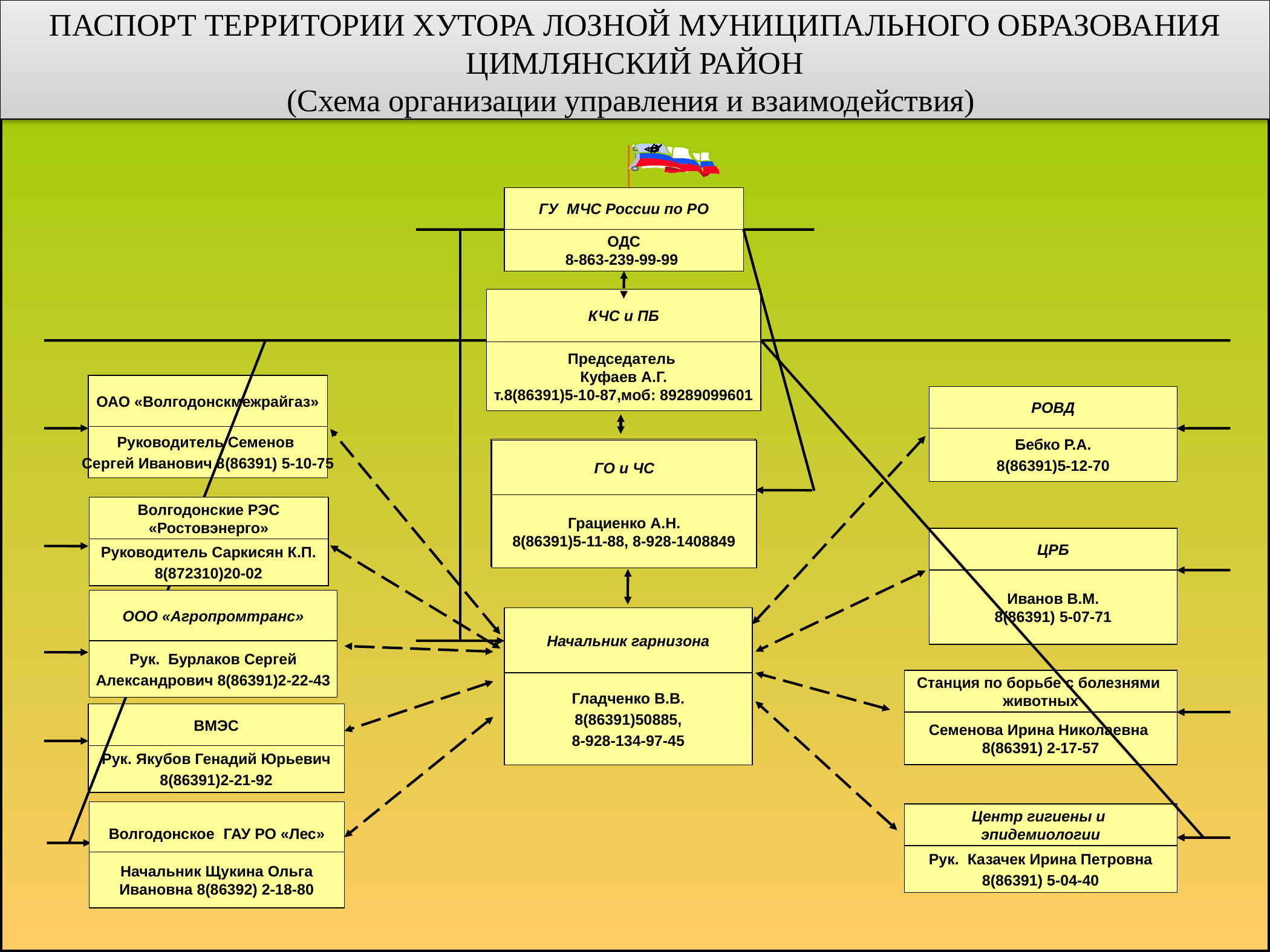

ПАСПОРТ ТЕРРИТОРИИ ХУТОРА ЛОЗНОЙ МУНИЦИПАЛЬНОГО ОБРАЗОВАНИЯ
ЦИМЛЯНСКИЙ РАЙОН
(Схема организации управления и взаимодействия)

ГУ  МЧС России по РО

ОДС
8-863-239-99-99

КЧС и ПБ
Председатель
Куфаев А.Г.
т.8(86391)5-10-87,моб: 89289099601

ОАО «Волгодонскмежрайгаз»
Руководитель Семенов
Сергей Иванович 8(86391) 5-10-75
РОВД
Бебко Р.А.
8(86391)5-12-70

ГО и ЧС
Колотенко Владимир Николаевич
8(86391)5-11-88
8-928-1408849
ГО и ЧС
Грациенко А.Н.
8(86391)5-11-88, 8-928-1408849
Волгодонские РЭС
«Ростовэнерго»
Руководитель Саркисян К.П.
8(872310)20-02
ЦРБ
Иванов В.М.
8(86391) 5-07-71

ООО «Агропромтранс»
Рук.  Бурлаков Сергей
Александрович 8(86391)2-22-43
Начальник гарнизона
Гладченко В.В.
8(86391)50885,
8-928-134-97-45

Станция по борьбе с болезнями
животных
Семенова Ирина Николаевна
8(86391) 2-17-57

ВМЭС
Рук. Якубов Генадий Юрьевич
8(86391)2-21-92

Волгодонское ГАУ РО «Лес»
Начальник Щукина Ольга
Ивановна 8(86392) 2-18-80
Центр гигиены и
эпидемиологии
Рук.  Казачек Ирина Петровна
8(86391) 5-04-40